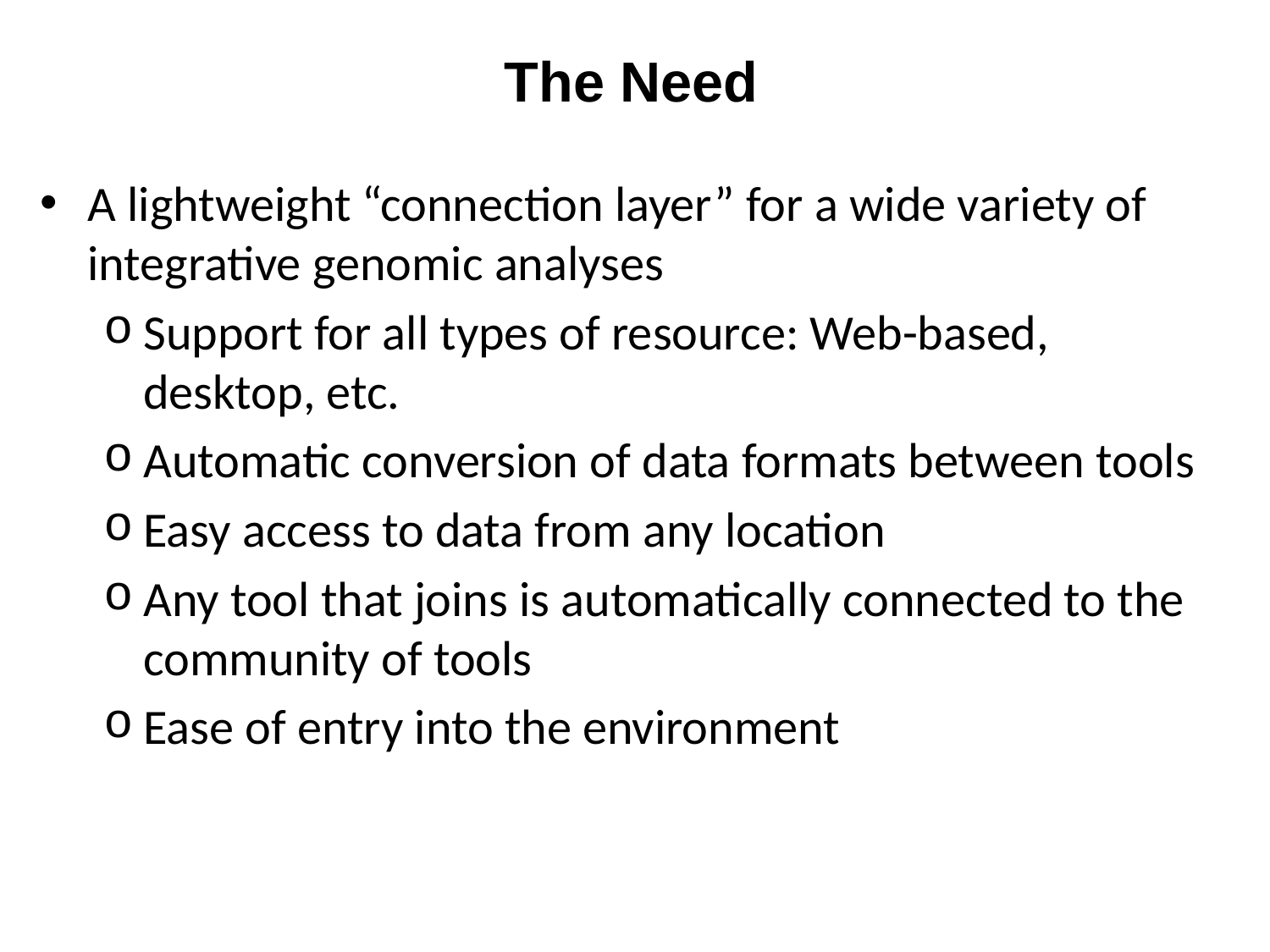

# The Need
A lightweight “connection layer” for a wide variety of integrative genomic analyses
Support for all types of resource: Web-based, desktop, etc.
Automatic conversion of data formats between tools
Easy access to data from any location
Any tool that joins is automatically connected to the community of tools
Ease of entry into the environment